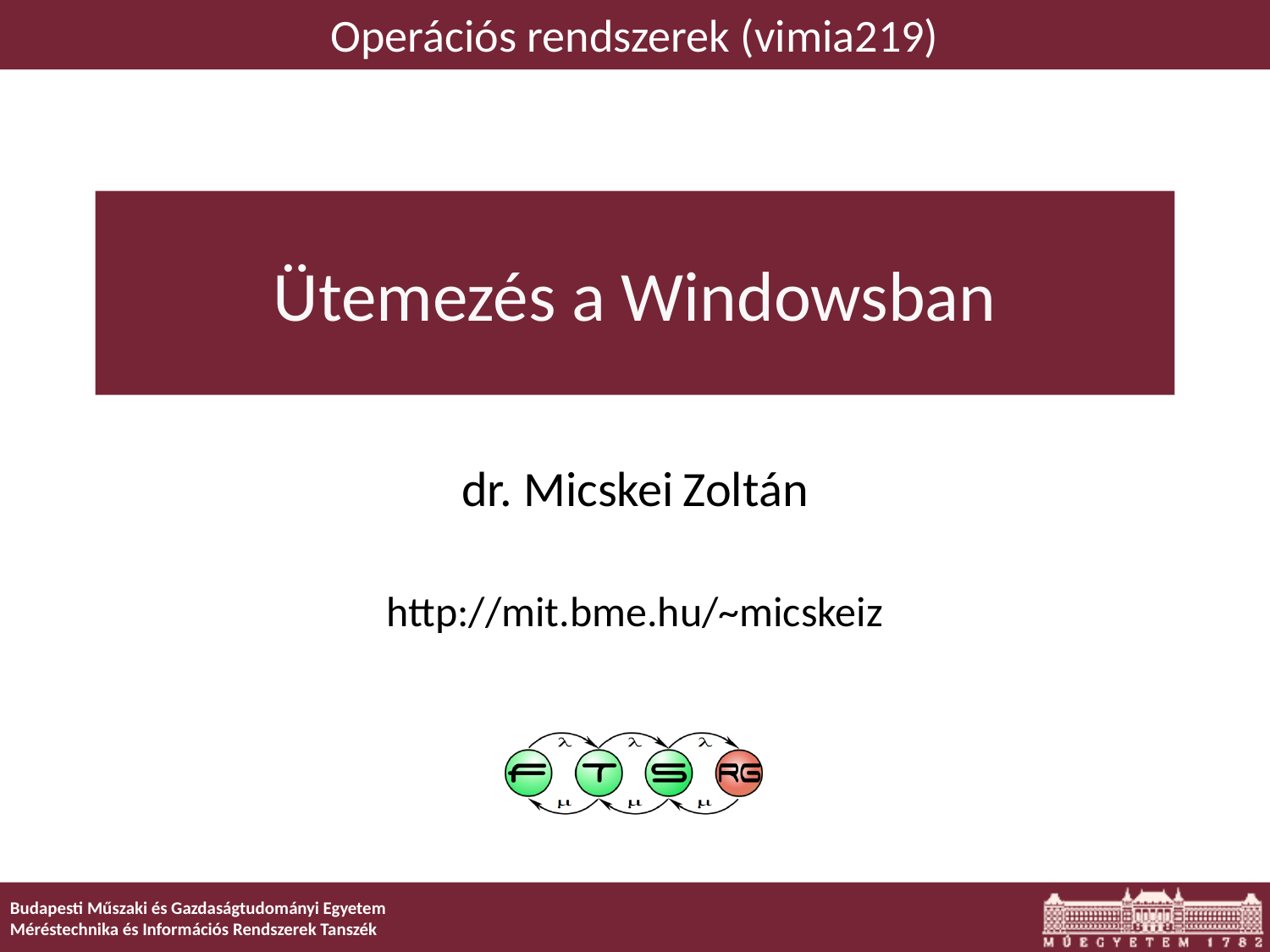

Operációs rendszerek (vimia219)
# Ütemezés a Windowsban
dr. Micskei Zoltán

http://mit.bme.hu/~micskeiz